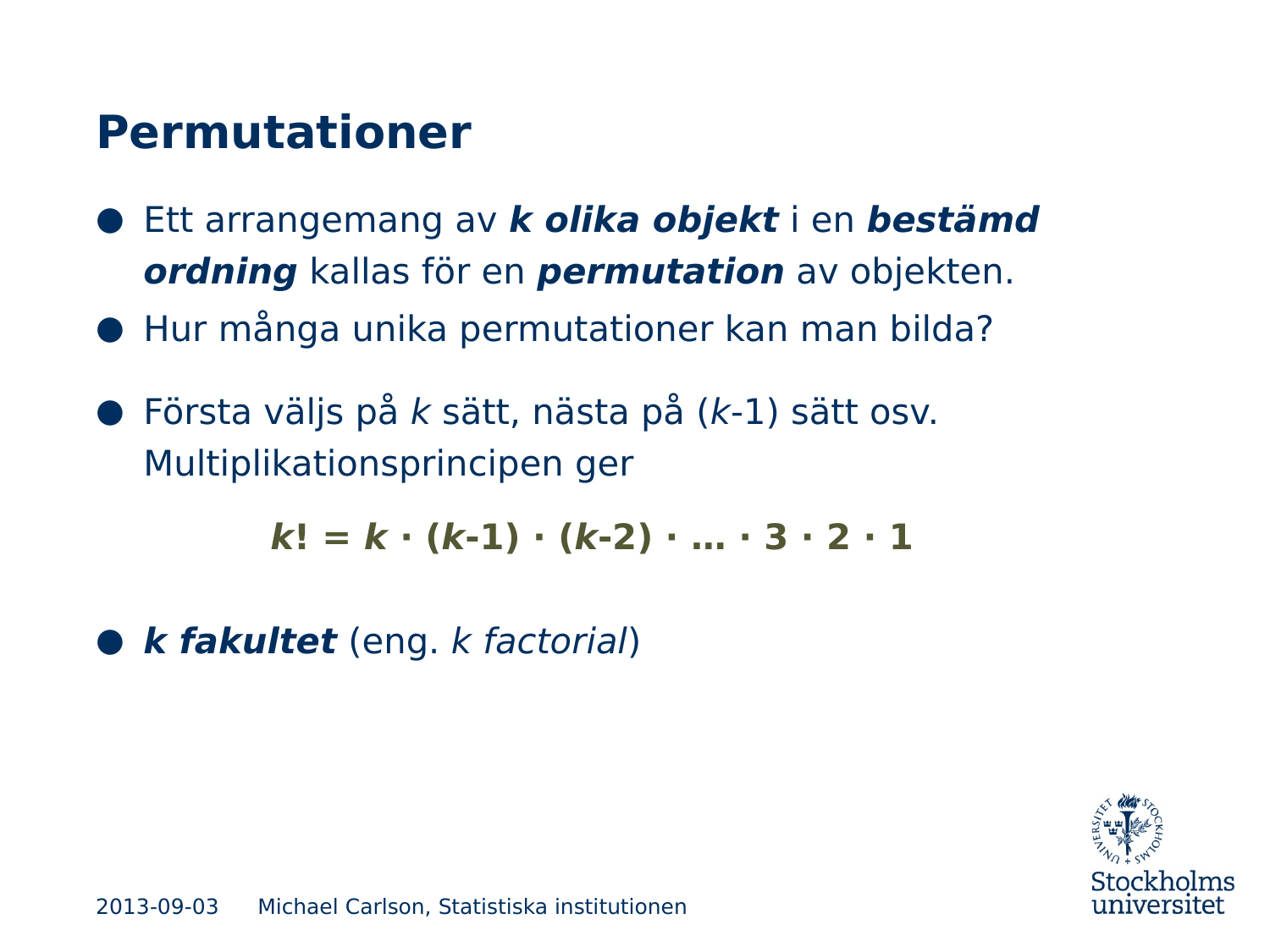

# Permutationer
Ett arrangemang av k olika objekt i en bestämd ordning kallas för en permutation av objekten.
Hur många unika permutationer kan man bilda?
Första väljs på k sätt, nästa på (k-1) sätt osv. Multiplikationsprincipen ger
		k! = k · (k-1) · (k-2) · … · 3 · 2 · 1
k fakultet (eng. k factorial)
2013-09-03
Michael Carlson, Statistiska institutionen